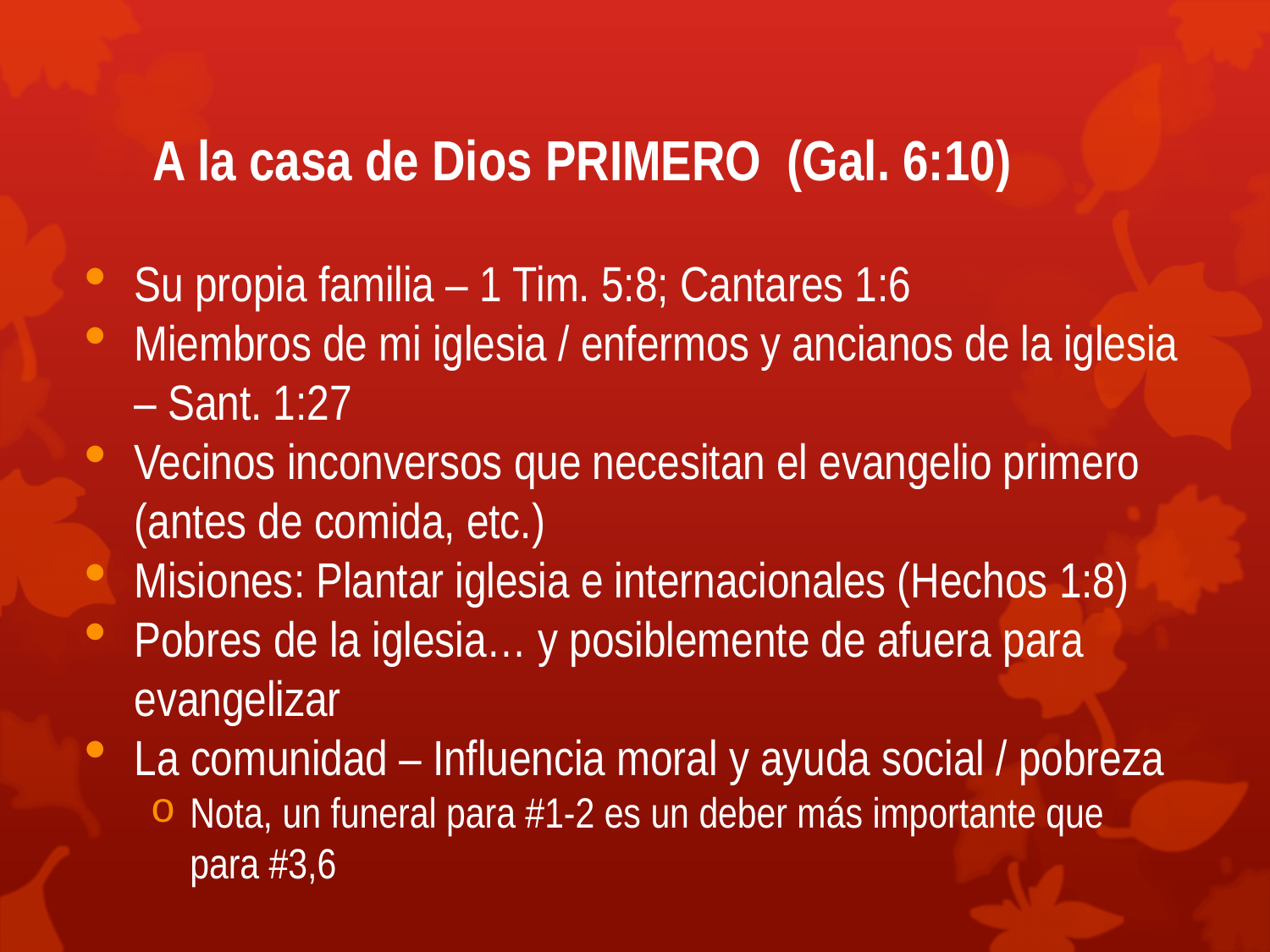

# A la casa de Dios PRIMERO  (Gal. 6:10)
Su propia familia – 1 Tim. 5:8; Cantares 1:6
Miembros de mi iglesia / enfermos y ancianos de la iglesia – Sant. 1:27
Vecinos inconversos que necesitan el evangelio primero (antes de comida, etc.)
Misiones: Plantar iglesia e internacionales (Hechos 1:8)
Pobres de la iglesia… y posiblemente de afuera para evangelizar
La comunidad – Influencia moral y ayuda social / pobreza
Nota, un funeral para #1-2 es un deber más importante que para #3,6